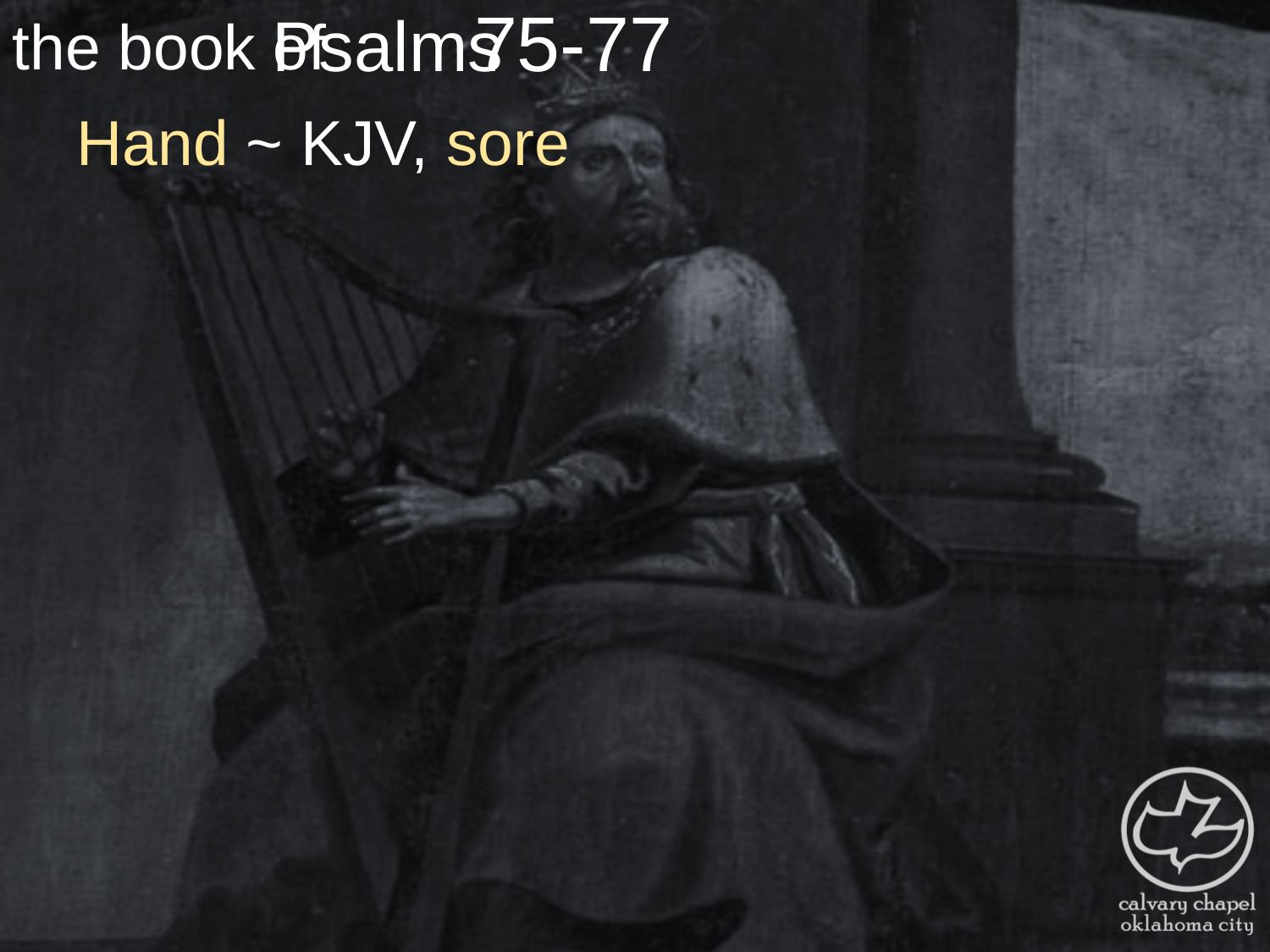

the book of
75-77
Psalms
Hand ~ KJV, sore